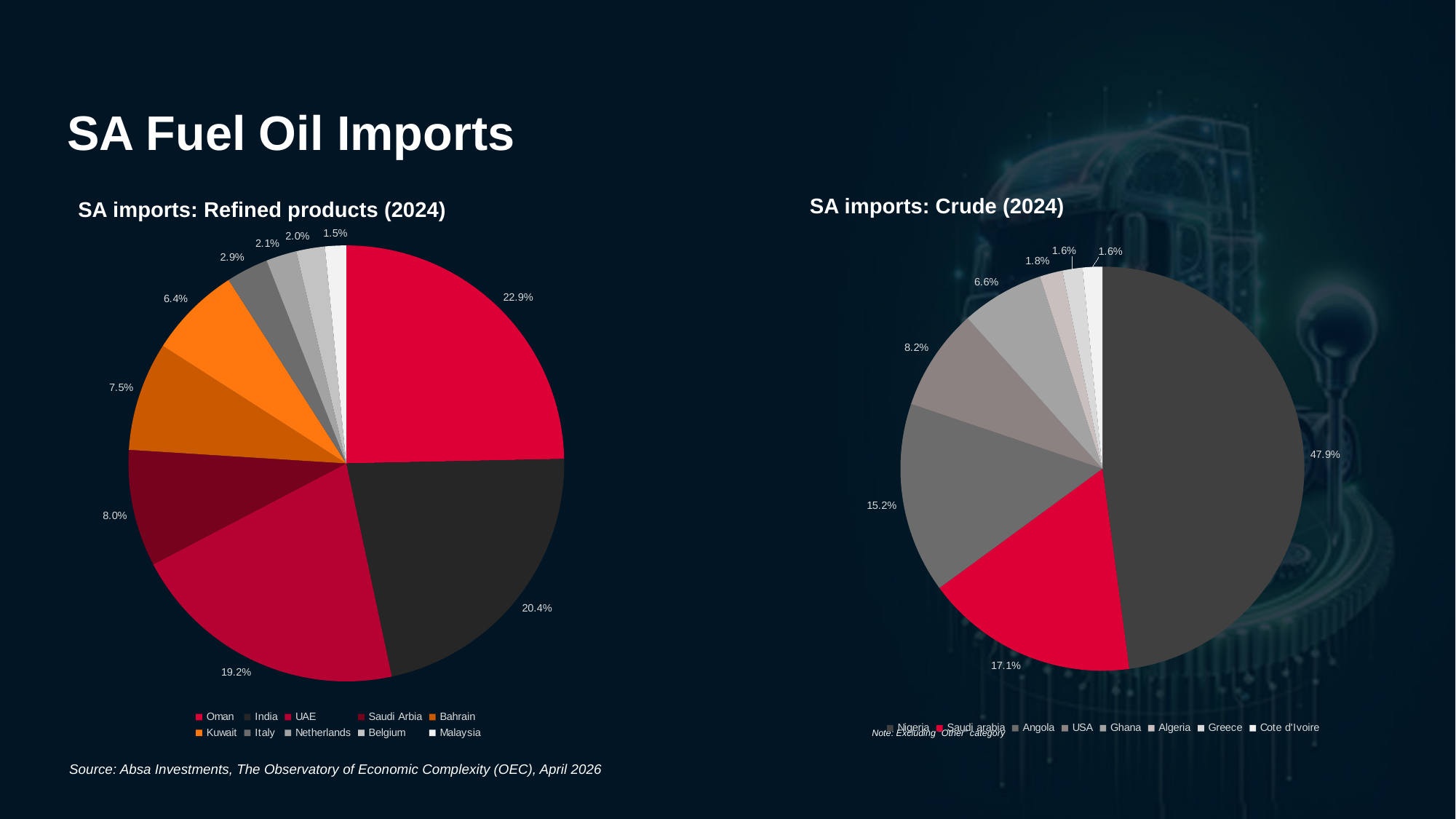

# SA Fuel Oil Imports
SA imports: Crude (2024)
SA imports: Refined products (2024)

### Chart

| Category |  |
|---|---|
| Oman | 0.229 |
| India | 0.204 |
| UAE | 0.192 |
| Saudi Arbia | 0.0804 |
| Bahrain | 0.0749 |
| Kuwait | 0.0636 |
| Italy | 0.0289 |
| Netherlands | 0.0211 |
| Belgium | 0.0197 |
| Malaysia | 0.0146 |

### Chart

| Category |  |
|---|---|
| Nigeria | 0.47868391231292245 |
| Saudi arabia | 0.17076315892305885 |
| Angola | 0.15239732718533858 |
| USA | 0.08186471806494469 |
| Ghana | 0.06623422296901253 |
| Algeria | 0.018307217381110547 |
| Greece | 0.016060333711070296 |
| Cote d'Ivoire | 0.015689109452541906 |
Note: Excluding “Other” category

Source: Absa Investments, The Observatory of Economic Complexity (OEC), April 2026
6